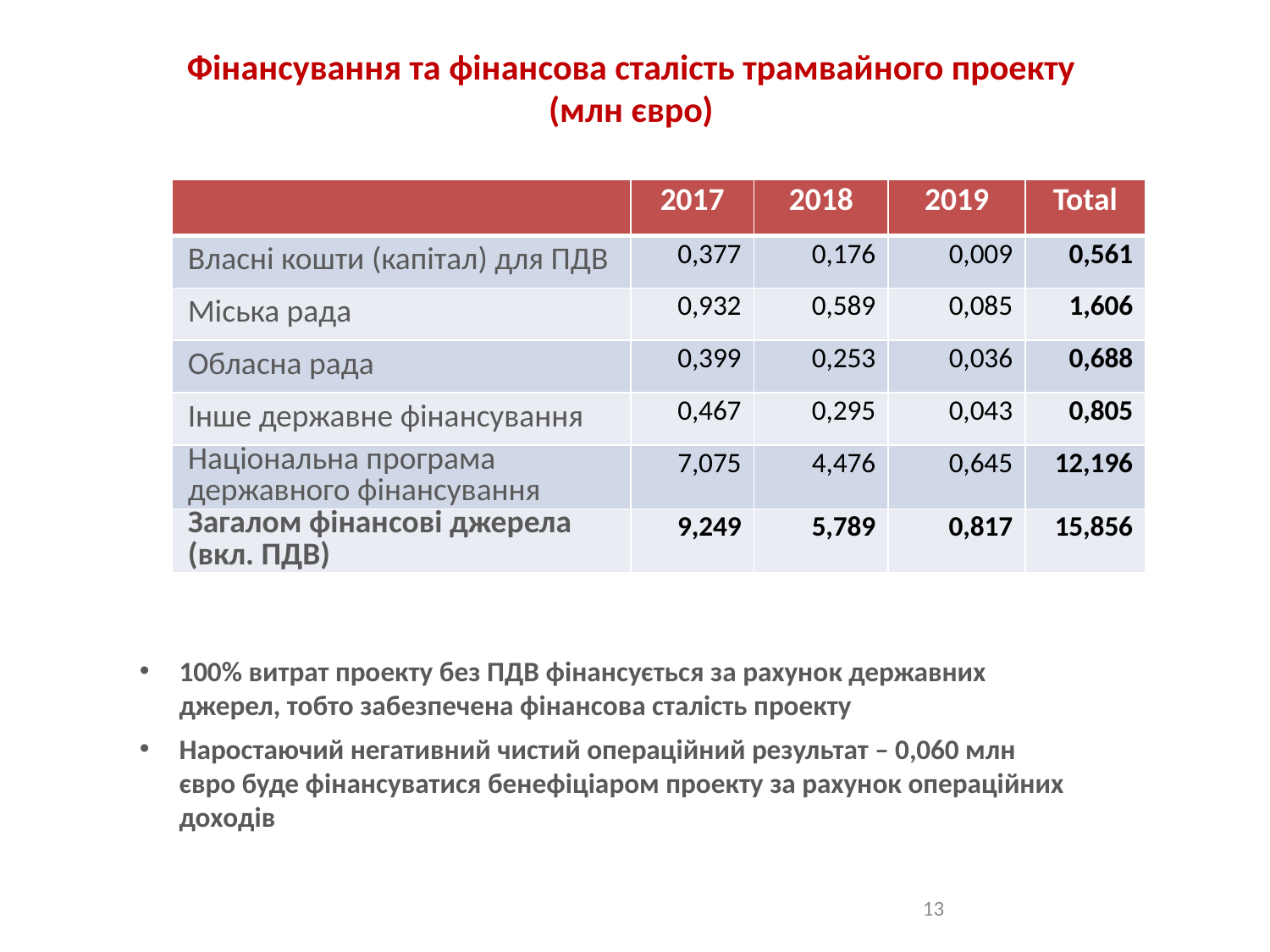

# Фінансування та фінансова сталість трамвайного проекту (млн євро)

|  | 2017 | 2018 | 2019 | Total |
| --- | --- | --- | --- | --- |
| Власні кошти (капітал) для ПДВ | 0,377 | 0,176 | 0,009 | 0,561 |
| Міська рада | 0,932 | 0,589 | 0,085 | 1,606 |
| Обласна рада | 0,399 | 0,253 | 0,036 | 0,688 |
| Інше державне фінансування | 0,467 | 0,295 | 0,043 | 0,805 |
| Національна програма державного фінансування | 7,075 | 4,476 | 0,645 | 12,196 |
| Загалом фінансові джерела (вкл. ПДВ) | 9,249 | 5,789 | 0,817 | 15,856 |
100% витрат проекту без ПДВ фінансується за рахунок державних джерел, тобто забезпечена фінансова сталість проекту
Наростаючий негативний чистий операційний результат – 0,060 млн євро буде фінансуватися бенефіціаром проекту за рахунок операційних доходів

13